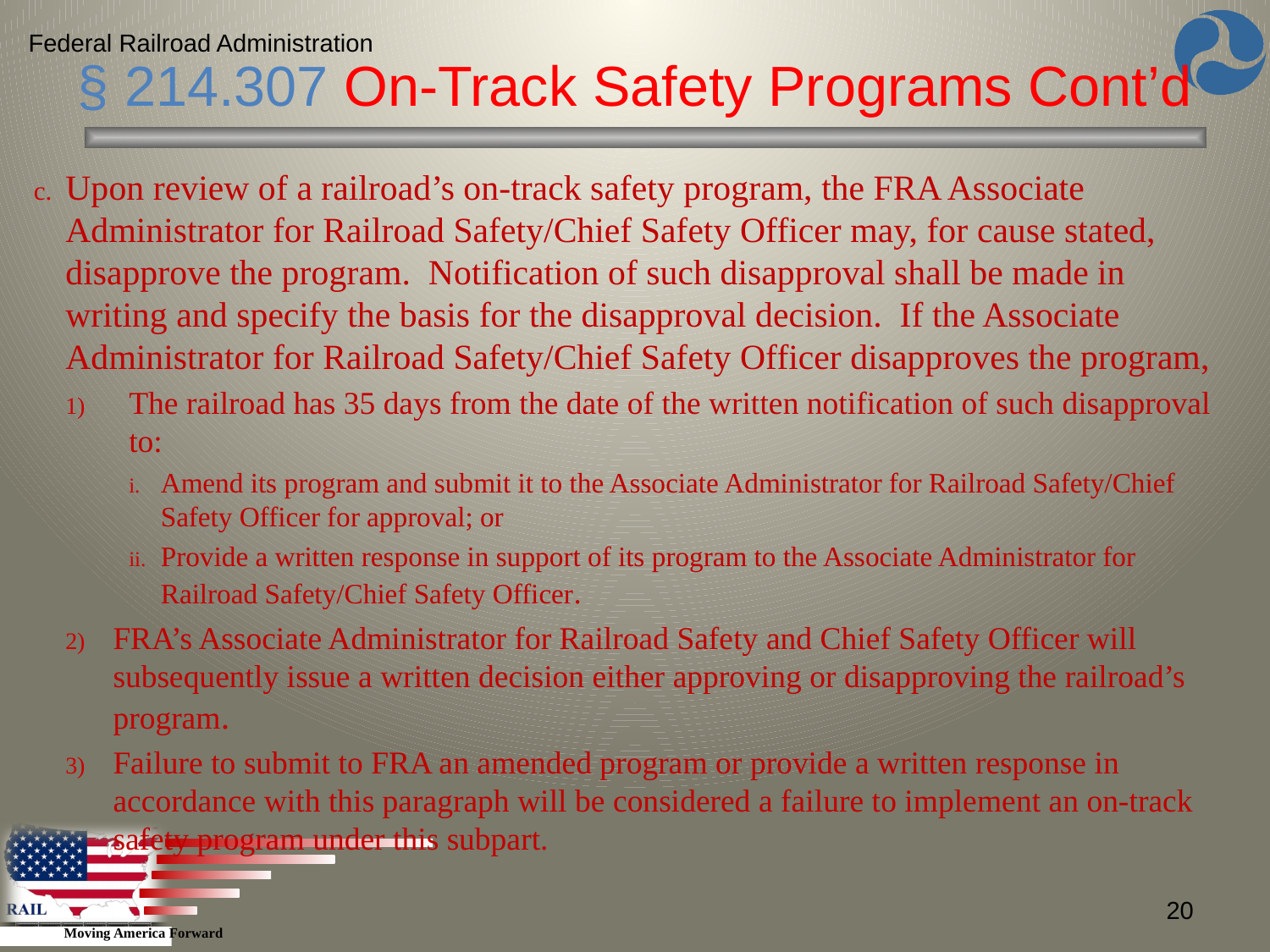

Federal Railroad Administration
§ 214.307 On-Track Safety Programs Cont’d

Upon review of a railroad’s on-track safety program, the FRA Associate Administrator for Railroad Safety/Chief Safety Officer may, for cause stated, disapprove the program.  Notification of such disapproval shall be made in writing and specify the basis for the disapproval decision.  If the Associate Administrator for Railroad Safety/Chief Safety Officer disapproves the program,
The railroad has 35 days from the date of the written notification of such disapproval to:
Amend its program and submit it to the Associate Administrator for Railroad Safety/Chief Safety Officer for approval; or
Provide a written response in support of its program to the Associate Administrator for Railroad Safety/Chief Safety Officer.
FRA’s Associate Administrator for Railroad Safety and Chief Safety Officer will subsequently issue a written decision either approving or disapproving the railroad’s program.
Failure to submit to FRA an amended program or provide a written response in accordance with this paragraph will be considered a failure to implement an on-track safety program under this subpart.
20